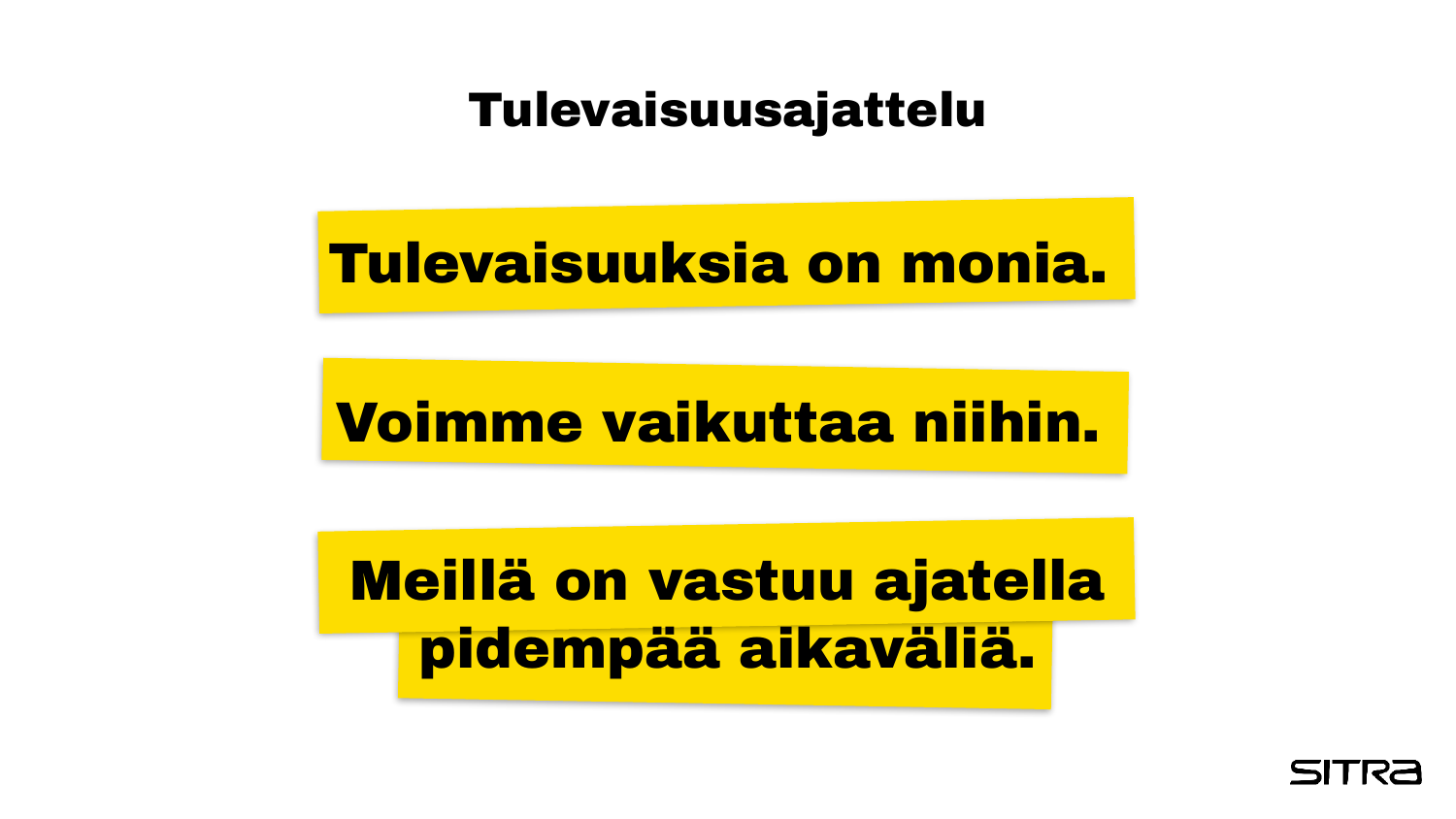

# Tulevaisuusajattelu

Tulevaisuuksia on monia.

Voimme vaikuttaa niihin.

Meillä on vastuu ajatella pidempää aikaväliä.